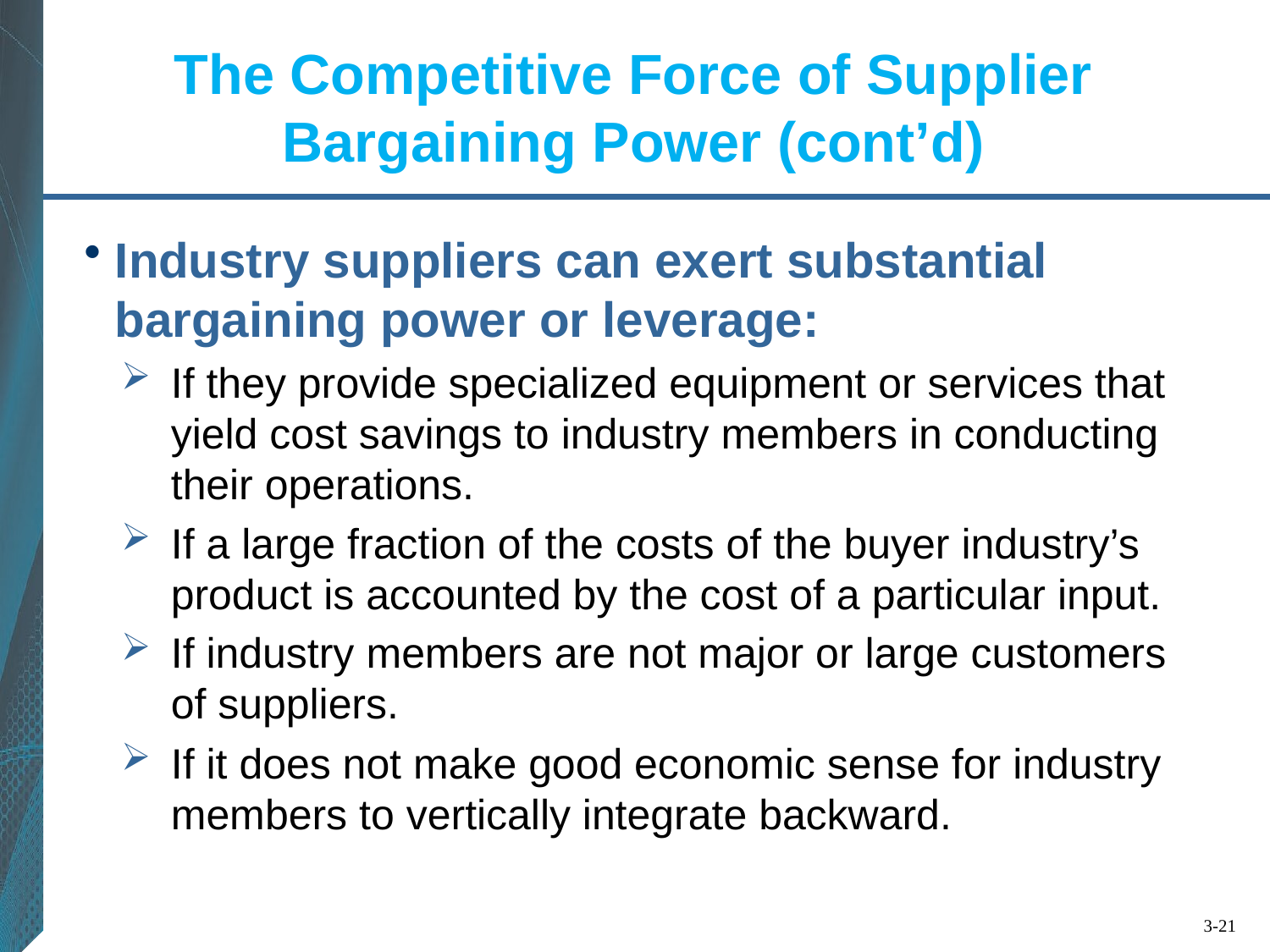

# The Competitive Force of Supplier Bargaining Power (cont’d)
Industry suppliers can exert substantial bargaining power or leverage:
If they provide specialized equipment or services that yield cost savings to industry members in conducting their operations.
If a large fraction of the costs of the buyer industry’s product is accounted by the cost of a particular input.
If industry members are not major or large customers of suppliers.
If it does not make good economic sense for industry members to vertically integrate backward.